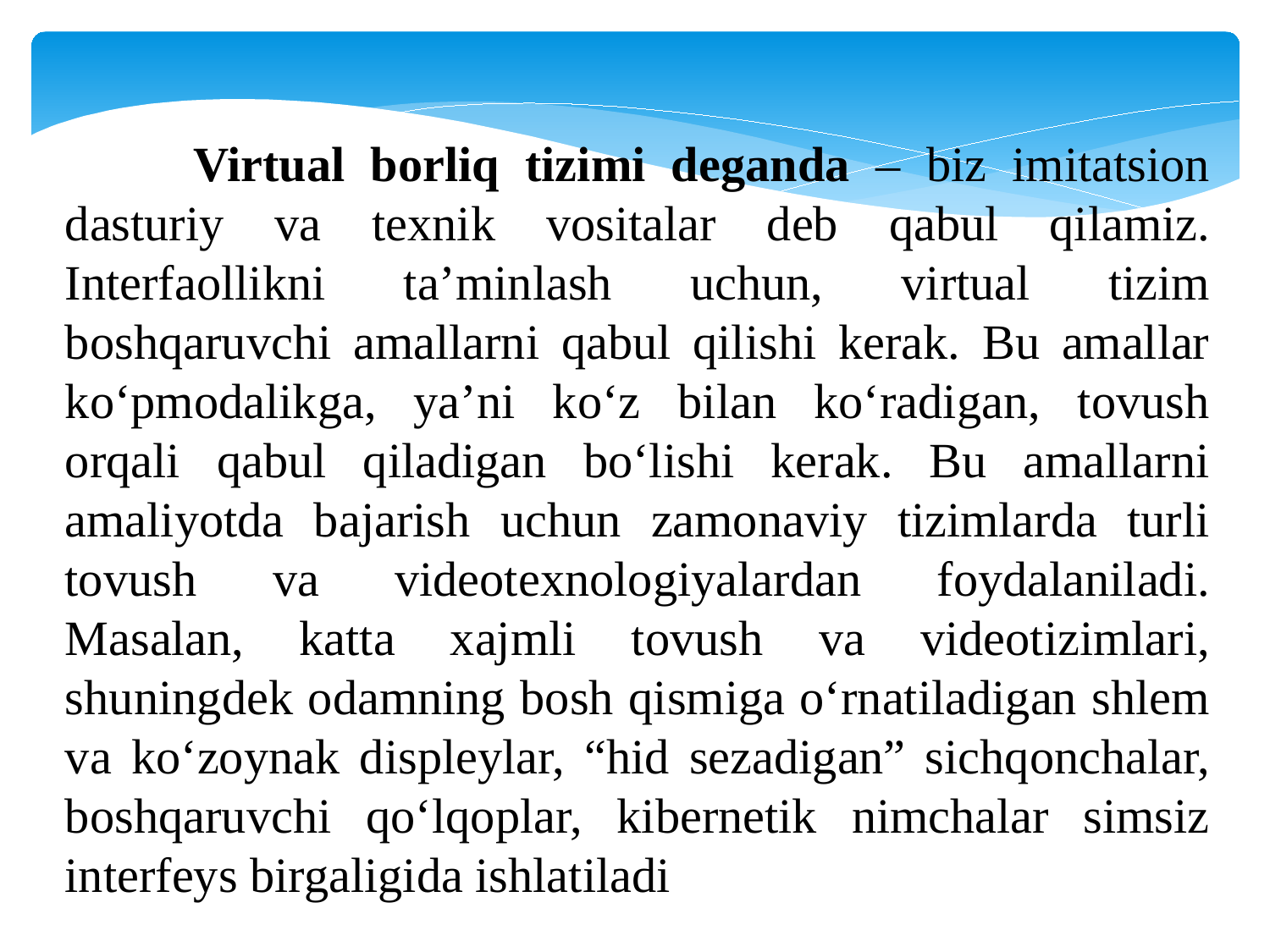

Virtual borliq tizimi deganda – biz imitatsion dasturiy va texnik vositalar deb qabul qilamiz. Interfaollikni ta’minlash uchun, virtual tizim boshqaruvchi amallarni qabul qilishi kerak. Bu amallar ko‘pmodalikga, ya’ni ko‘z bilan ko‘radigan, tovush orqali qabul qiladigan bo‘lishi kerak. Bu amallarni amaliyotda bajarish uchun zamonaviy tizimlarda turli tovush va videotexnologiyalardan foydalaniladi. Masalan, katta xajmli tovush va videotizimlari, shuningdek odamning bosh qismiga o‘rnatiladigan shlem va ko‘zoynak displeylar, “hid sezadigan” sichqonchalar, boshqaruvchi qo‘lqoplar, kibernetik nimchalar simsiz interfeys birgaligida ishlatiladi